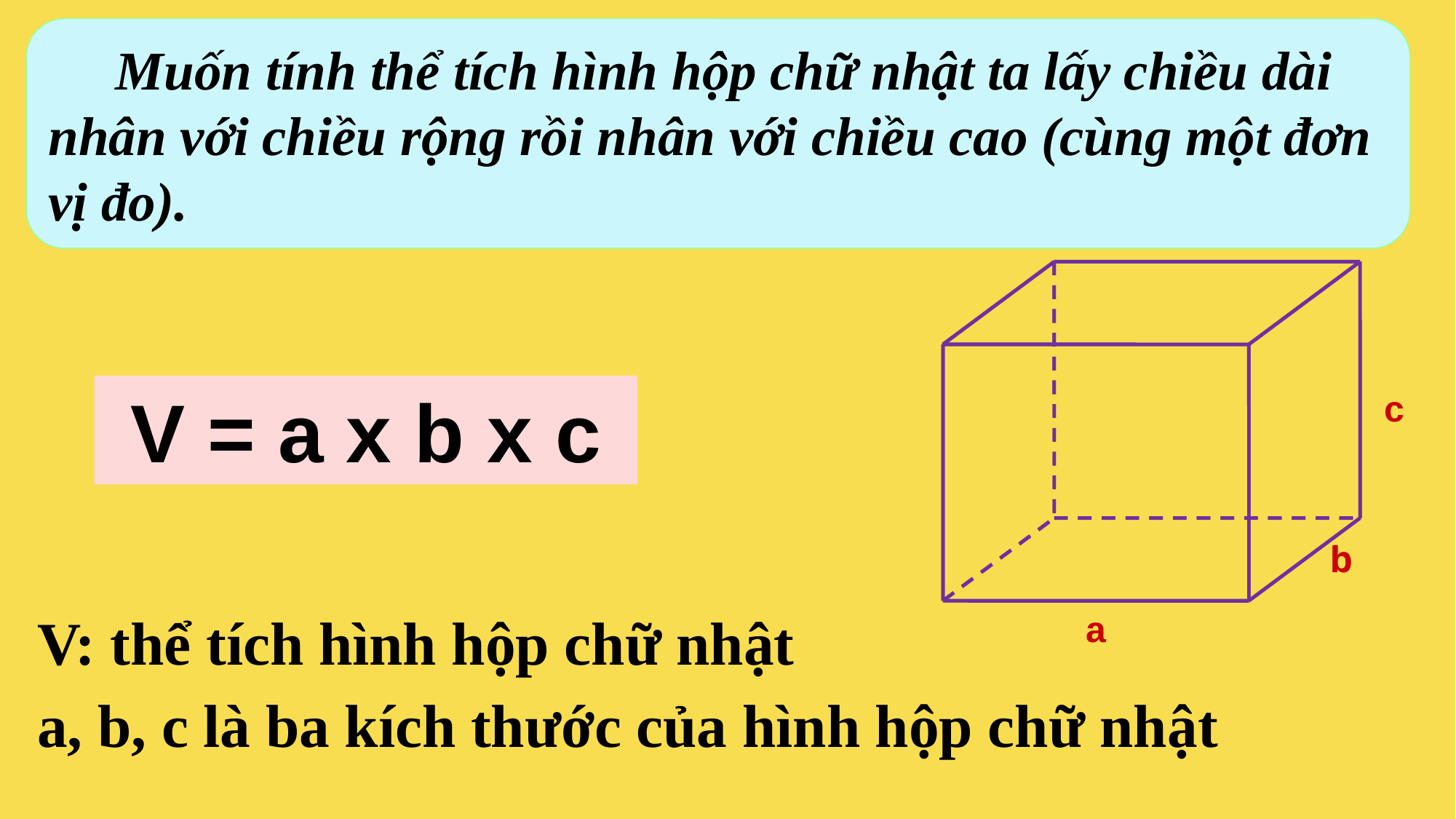

Muốn tính thể tích hình hộp chữ nhật ta lấy chiều dài nhân với chiều rộng rồi nhân với chiều cao (cùng một đơn vị đo).

b
a

c
b
V = a x b x c
V: thể tích hình hộp chữ nhật
a, b, c là ba kích thước của hình hộp chữ nhật